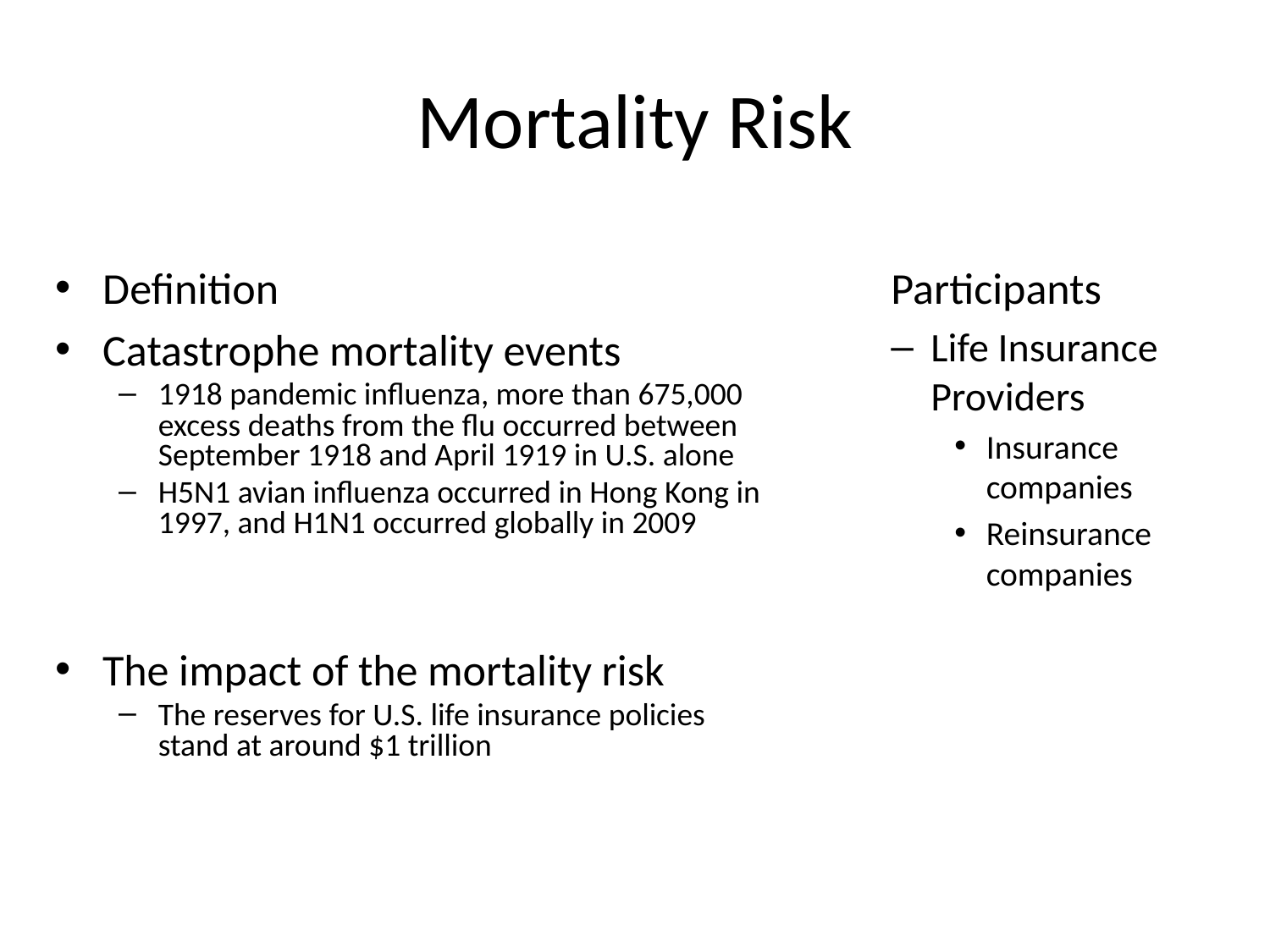

# Mortality Risk
Definition
Catastrophe mortality events
1918 pandemic influenza, more than 675,000 excess deaths from the flu occurred between September 1918 and April 1919 in U.S. alone
H5N1 avian influenza occurred in Hong Kong in 1997, and H1N1 occurred globally in 2009

The impact of the mortality risk
The reserves for U.S. life insurance policies stand at around $1 trillion

Participants
Life Insurance Providers
Insurance companies
Reinsurance companies